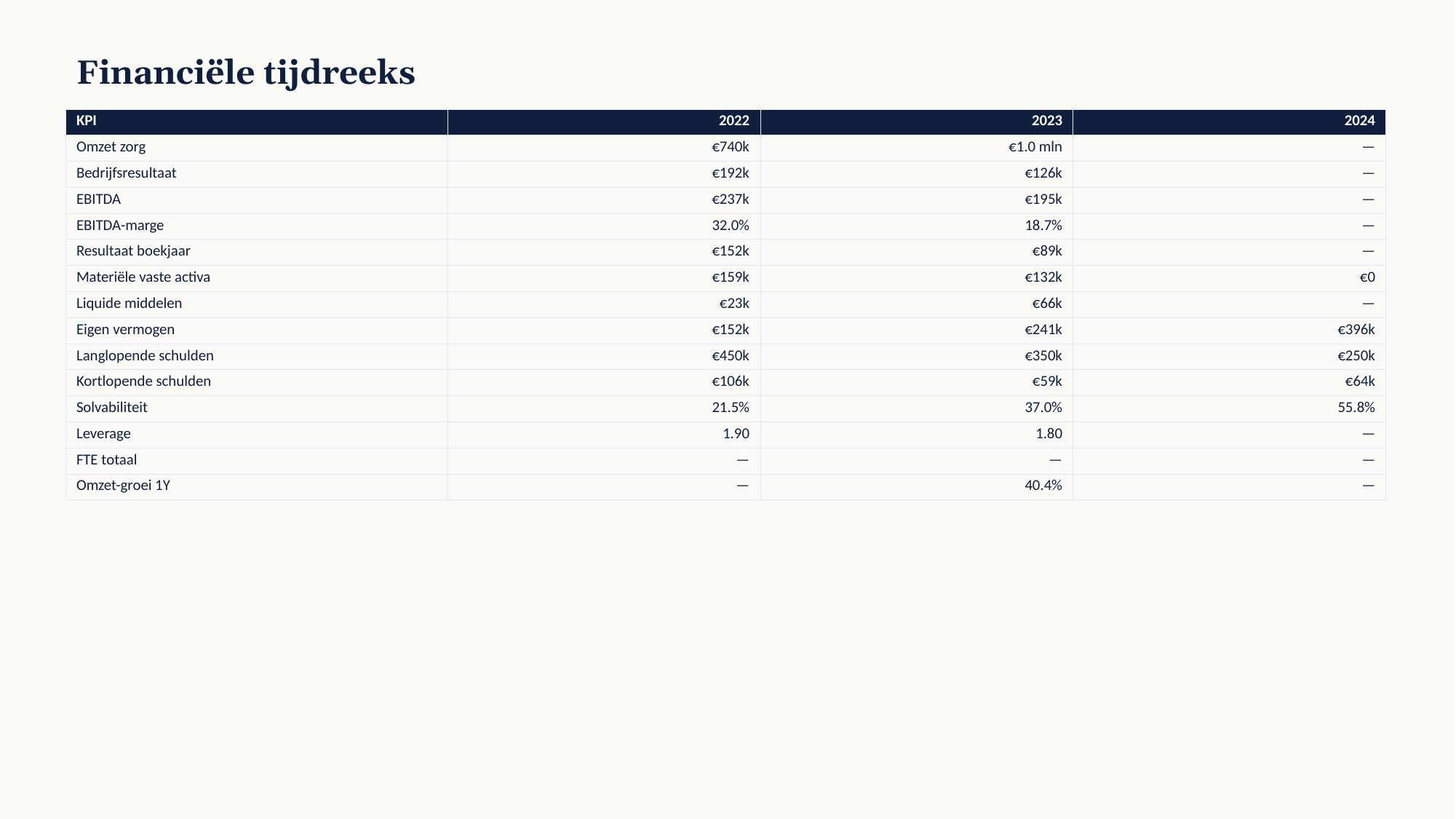

Financiële tijdreeks
| KPI | 2022 | 2023 | 2024 |
| --- | --- | --- | --- |
| Omzet zorg | €740k | €1.0 mln | — |
| Bedrijfsresultaat | €192k | €126k | — |
| EBITDA | €237k | €195k | — |
| EBITDA-marge | 32.0% | 18.7% | — |
| Resultaat boekjaar | €152k | €89k | — |
| Materiële vaste activa | €159k | €132k | €0 |
| Liquide middelen | €23k | €66k | — |
| Eigen vermogen | €152k | €241k | €396k |
| Langlopende schulden | €450k | €350k | €250k |
| Kortlopende schulden | €106k | €59k | €64k |
| Solvabiliteit | 21.5% | 37.0% | 55.8% |
| Leverage | 1.90 | 1.80 | — |
| FTE totaal | — | — | — |
| Omzet-groei 1Y | — | 40.4% | — |